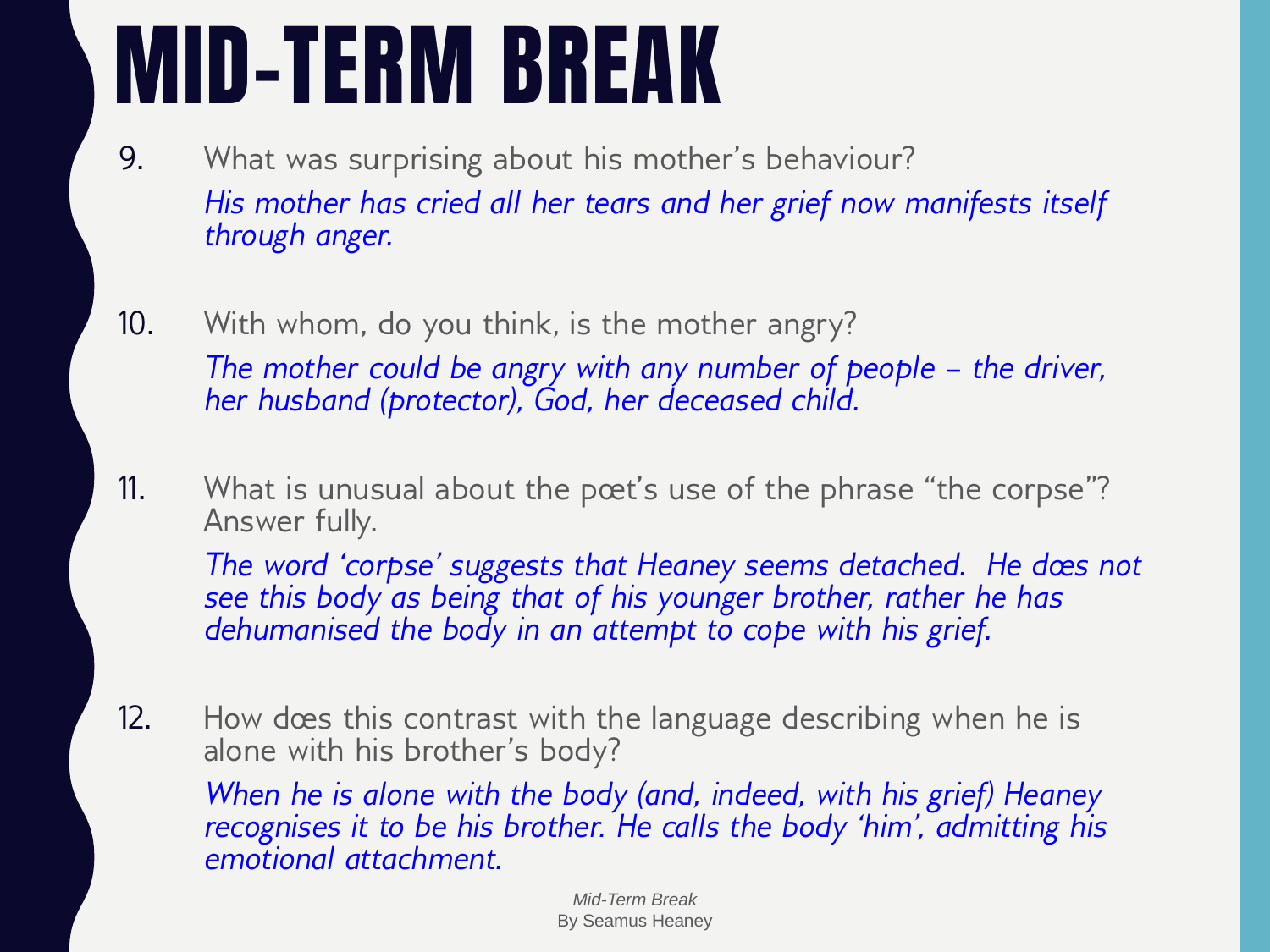

# Mid-Term Break
What was surprising about his mother’s behaviour?
	His mother has cried all her tears and her grief now manifests itself through anger.

With whom, do you think, is the mother angry?
	The mother could be angry with any number of people – the driver, her husband (protector), God, her deceased child.

What is unusual about the poet’s use of the phrase “the corpse”? Answer fully.
	The word ‘corpse’ suggests that Heaney seems detached.  He does not see this body as being that of his younger brother, rather he has dehumanised the body in an attempt to cope with his grief.

How does this contrast with the language describing when he is alone with his brother’s body?
	When he is alone with the body (and, indeed, with his grief) Heaney recognises it to be his brother. He calls the body ‘him’, admitting his emotional attachment.

Mid-Term Break
By Seamus Heaney